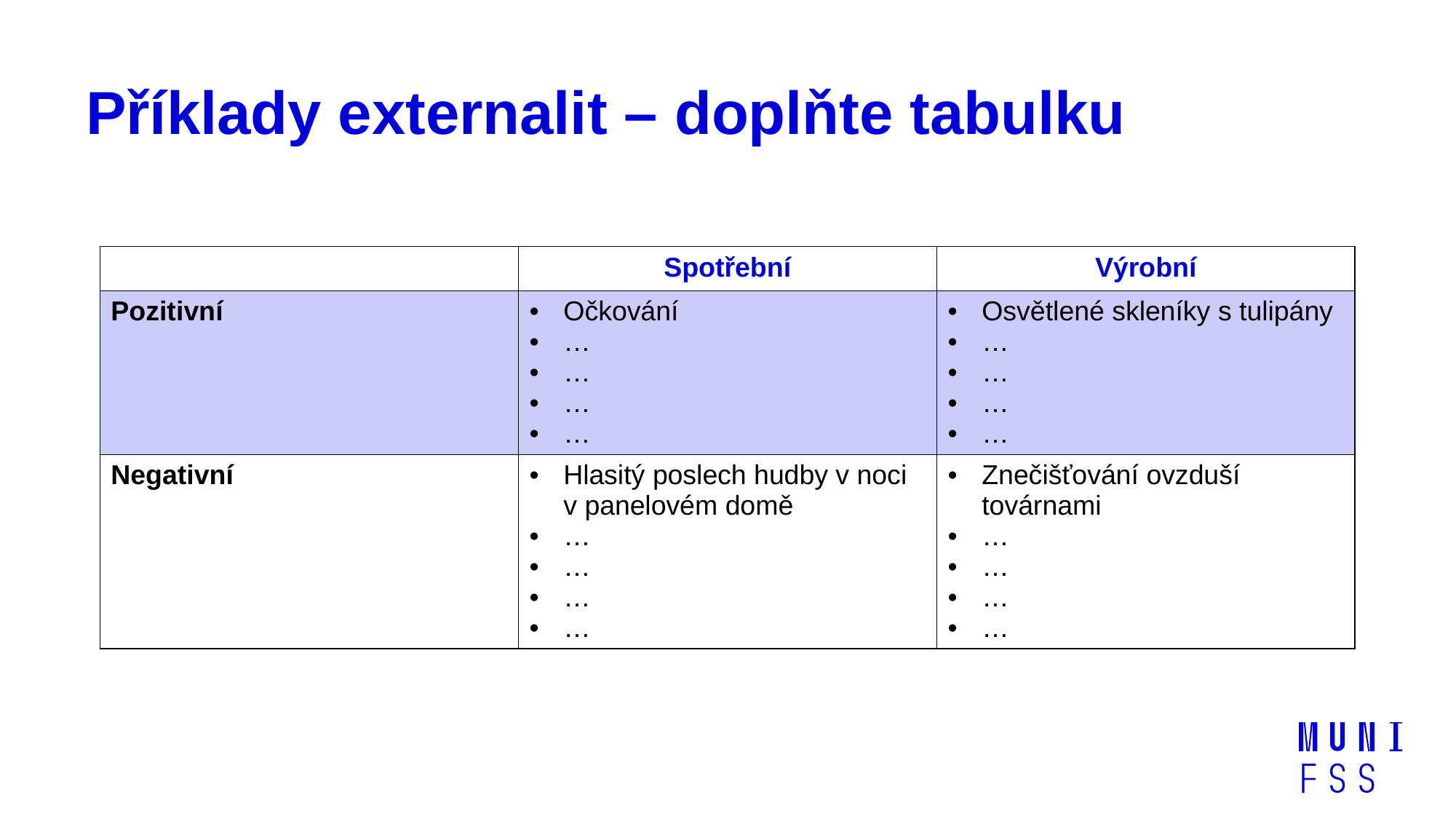

# Příklady externalit – doplňte tabulku
|  | Spotřební | Výrobní |
| --- | --- | --- |
| Pozitivní | Očkování … … … … | Osvětlené skleníky s tulipány … … … … |
| Negativní | Hlasitý poslech hudby v noci v panelovém domě … … … … | Znečišťování ovzduší továrnami … … … … |